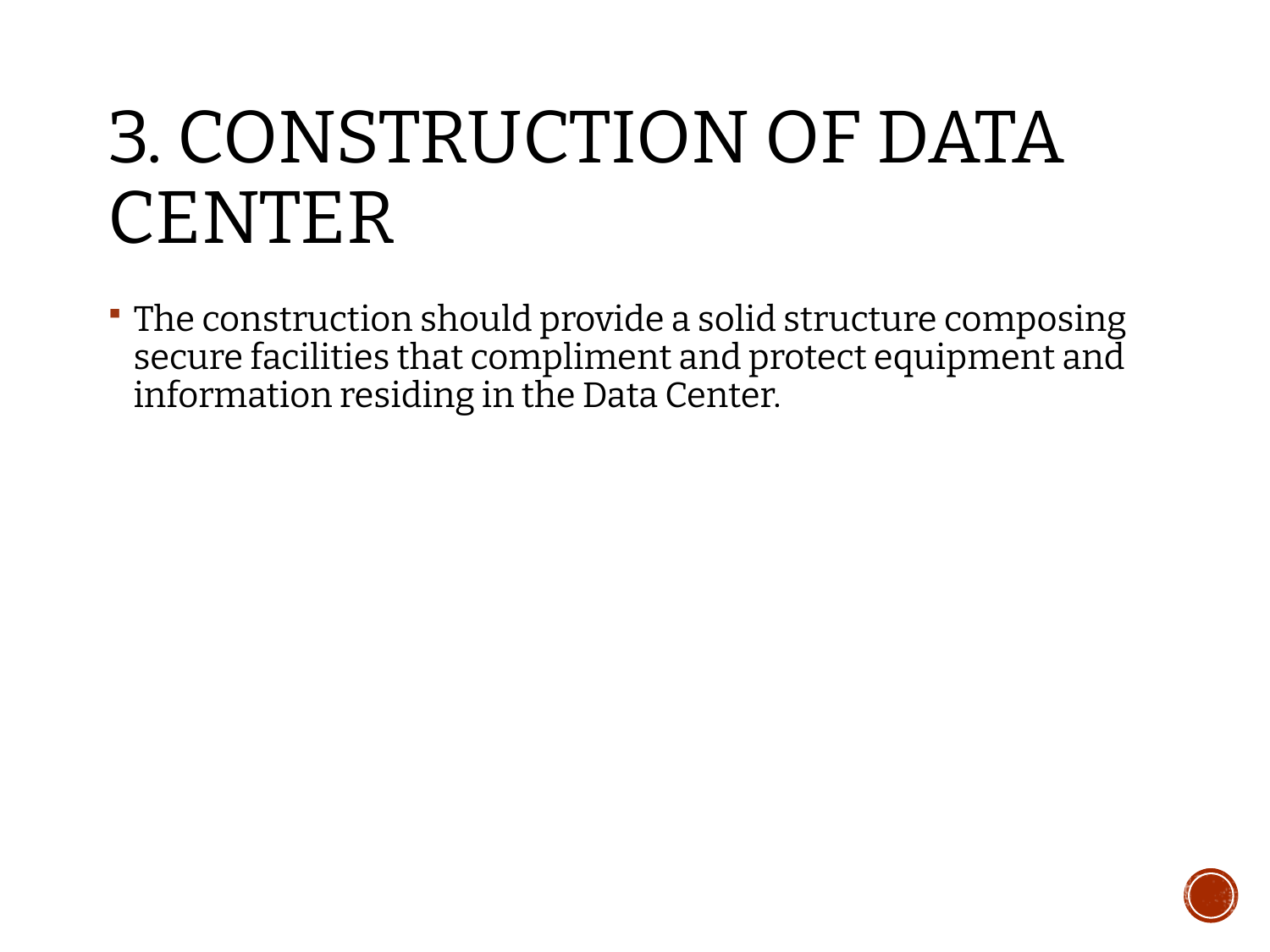

# 3. Construction of Data Center
The construction should provide a solid structure composing secure facilities that compliment and protect equipment and information residing in the Data Center.